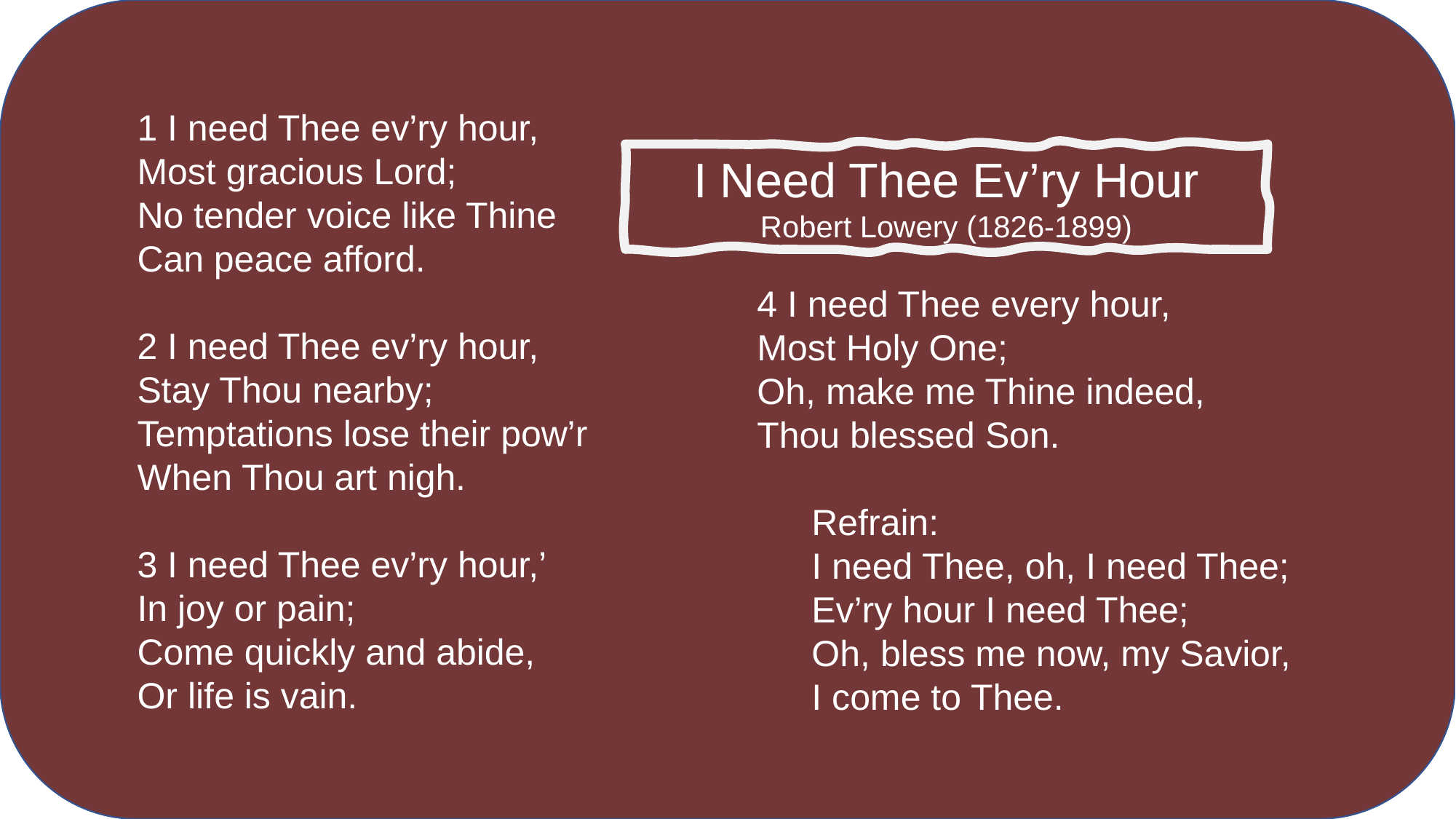

1 I need Thee ev’ry hour,
Most gracious Lord;
No tender voice like Thine
Can peace afford.

2 I need Thee ev’ry hour,
Stay Thou nearby;
Temptations lose their pow’r
When Thou art nigh.

3 I need Thee ev’ry hour,’
In joy or pain;
Come quickly and abide,
Or life is vain.
I Need Thee Ev’ry Hour
Robert Lowery (1826-1899)
4 I need Thee every hour,
Most Holy One;
Oh, make me Thine indeed,
Thou blessed Son.

Refrain:
I need Thee, oh, I need Thee;
Ev’ry hour I need Thee;
Oh, bless me now, my Savior,
I come to Thee.